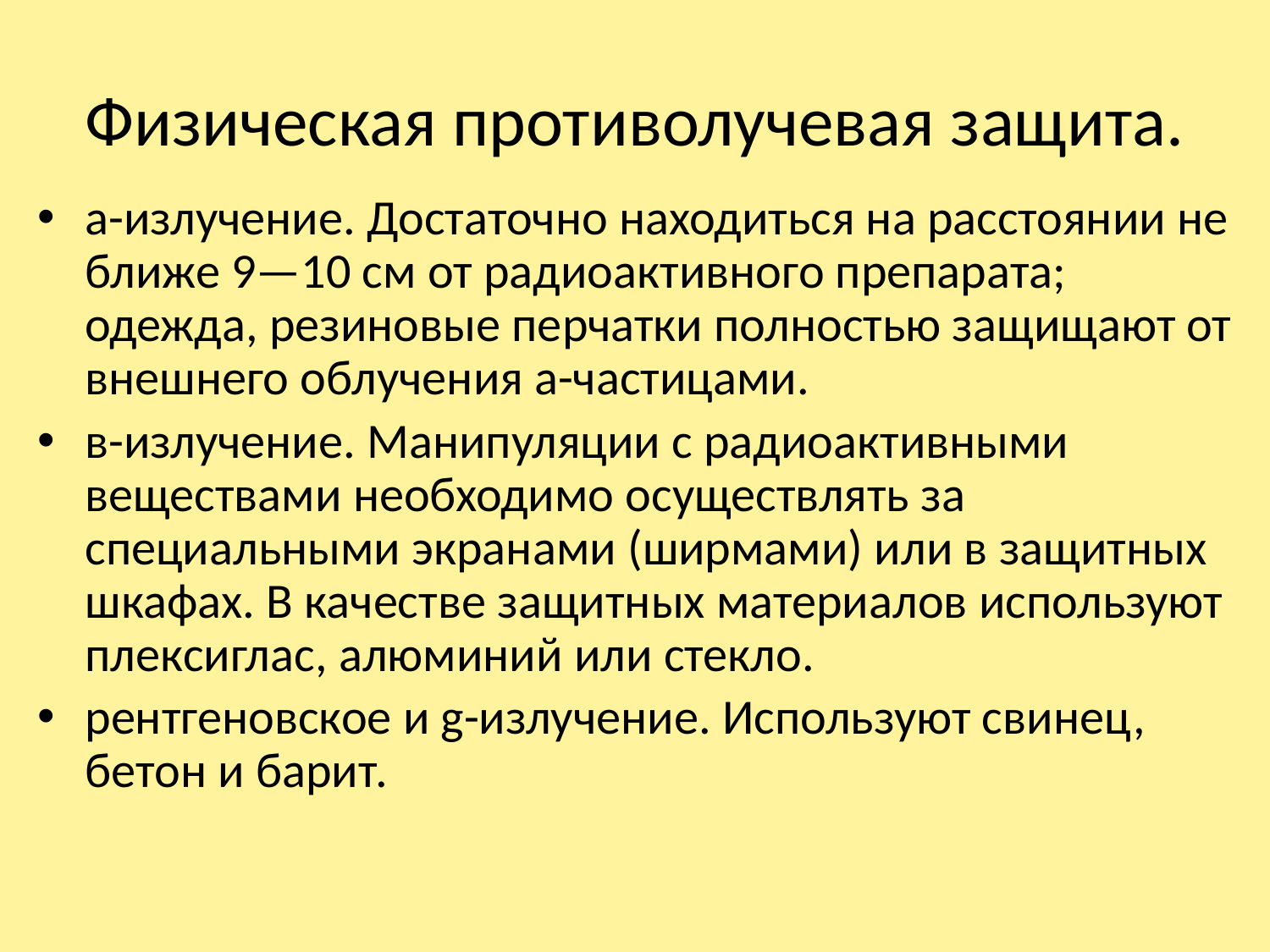

# Физическая противолучевая защита.
а-излучение. Достаточно находиться на расстоянии не ближе 9—10 см от радиоактивного препарата; одежда, резиновые перчатки полностью защищают от внешнего облучения a-частицами.
в-излучение. Манипуляции с радиоактивными веществами необходимо осуществлять за специальными экранами (ширмами) или в защитных шкафах. В качестве защитных материалов используют плексиглас, алюминий или стекло.
рентгеновское и g-излучение. Используют свинец, бетон и барит.